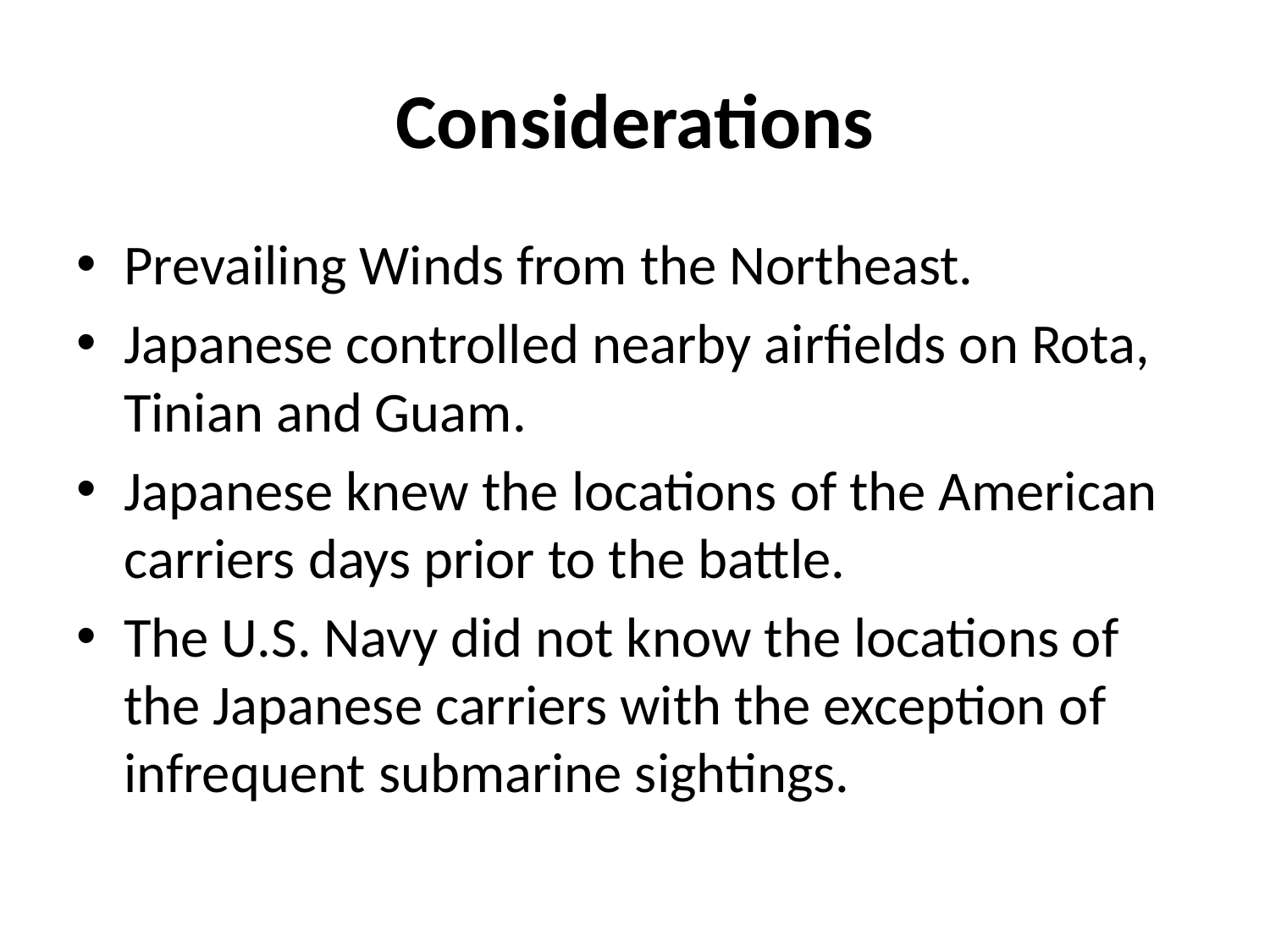

# Considerations
Prevailing Winds from the Northeast.
Japanese controlled nearby airfields on Rota, Tinian and Guam.
Japanese knew the locations of the American carriers days prior to the battle.
The U.S. Navy did not know the locations of the Japanese carriers with the exception of infrequent submarine sightings.